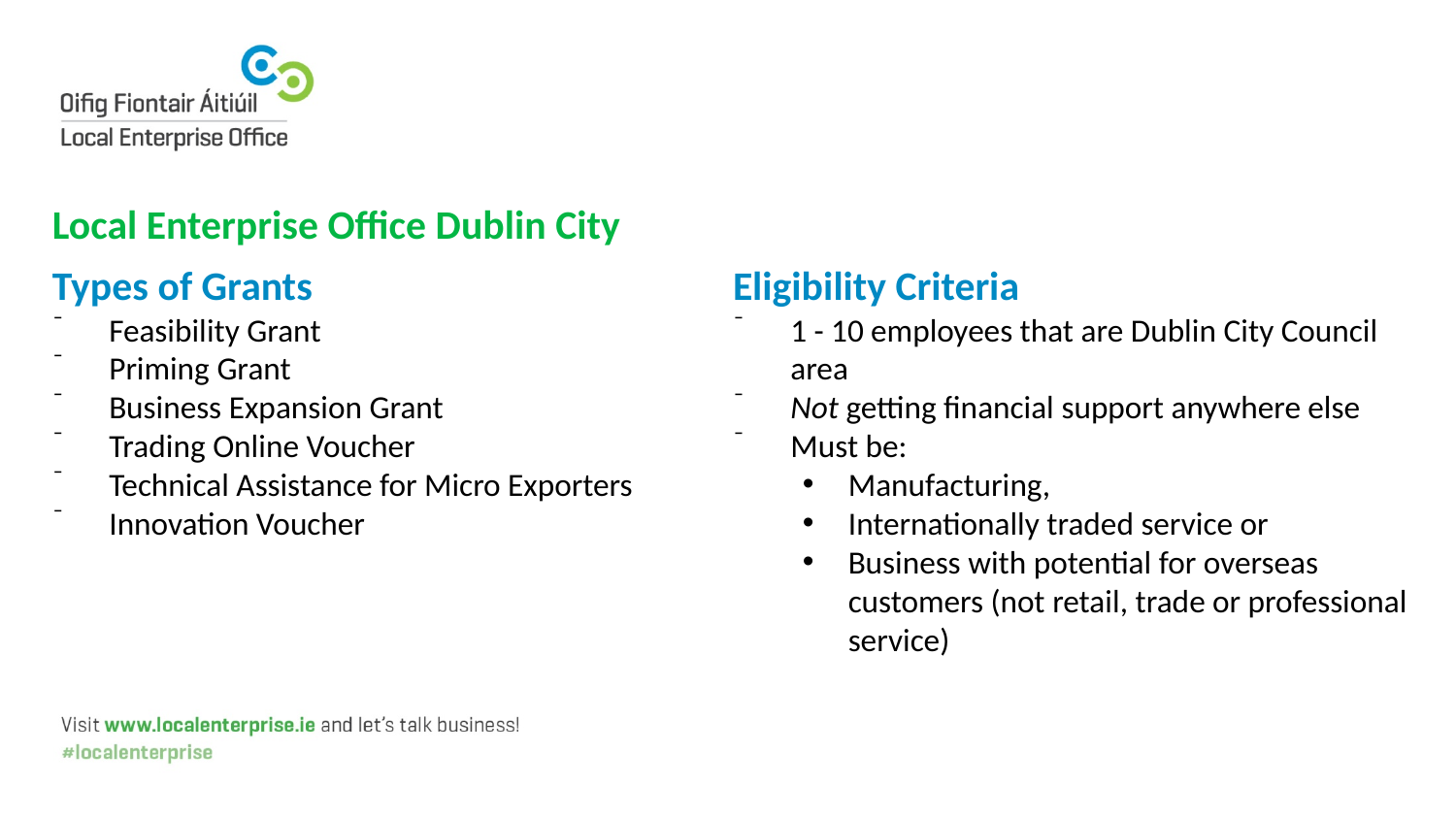

# Local Enterprise Office Dublin City
Types of Grants
Feasibility Grant
Priming Grant
Business Expansion Grant
Trading Online Voucher
Technical Assistance for Micro Exporters
Innovation Voucher

Eligibility Criteria
1 - 10 employees that are Dublin City Council area
Not getting financial support anywhere else
Must be:
Manufacturing,
Internationally traded service or
Business with potential for overseas customers (not retail, trade or professional service)